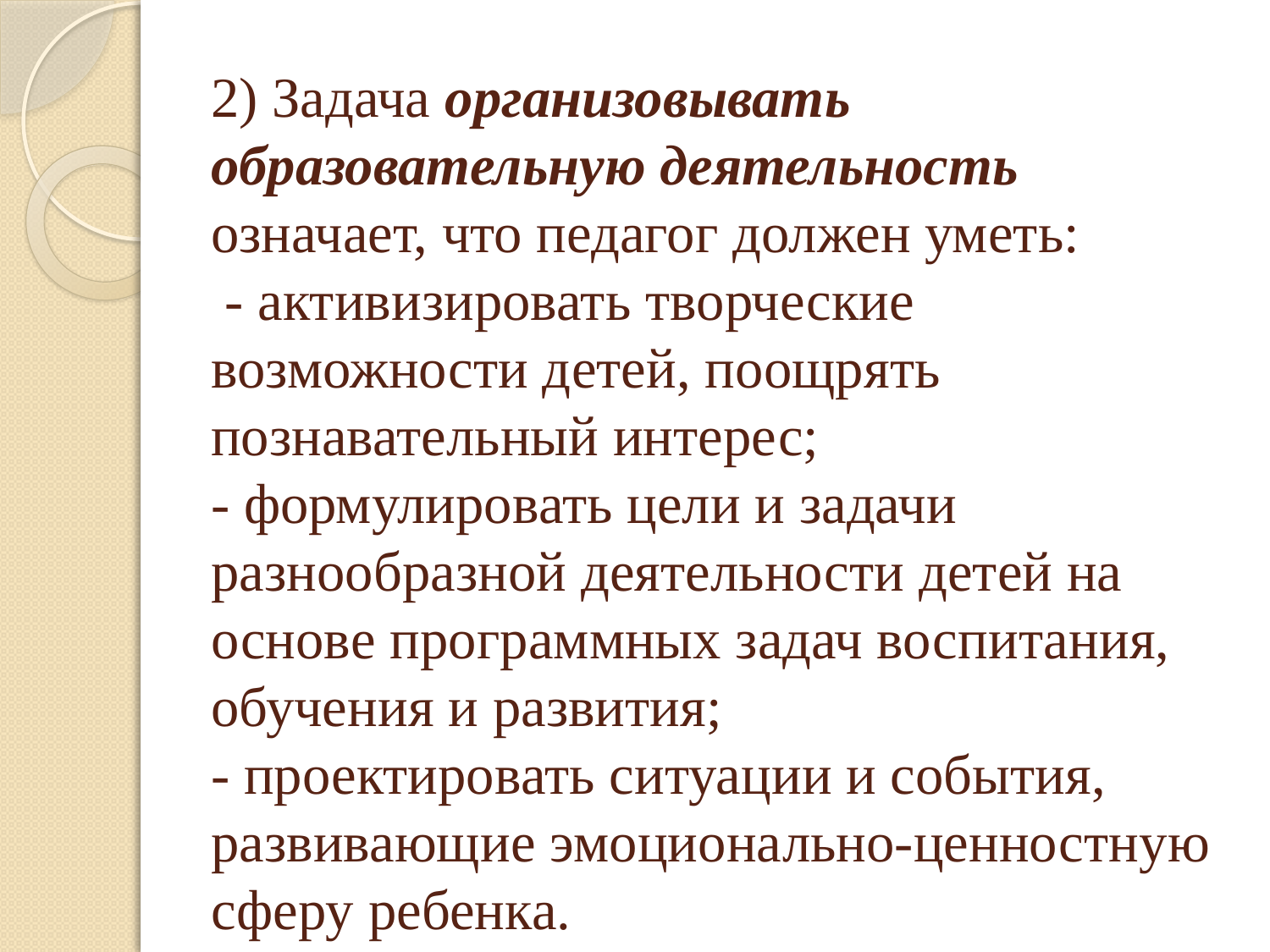

# 2) Задача организовывать образовательную деятельность означает, что педагог должен уметь: - активизировать творческие возможности детей, поощрять познавательный интерес; - формулировать цели и задачи разнообразной деятельности детей на основе программных задач воспитания, обучения и развития; - проектировать ситуации и события, развивающие эмоционально-ценностную сферу ребенка.